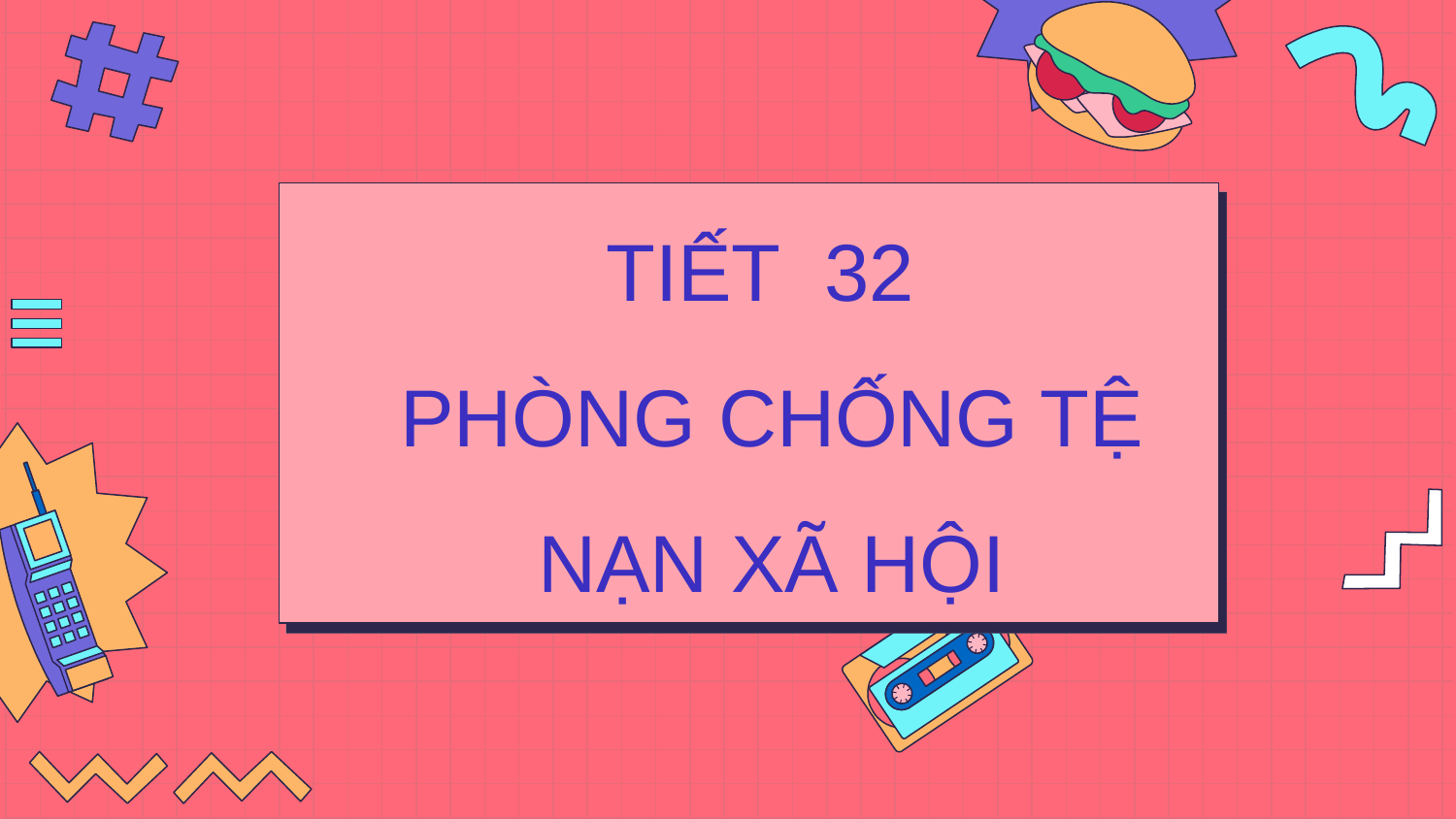

TIẾT  32
PHÒNG CHỐNG TỆ NẠN XÃ HỘI